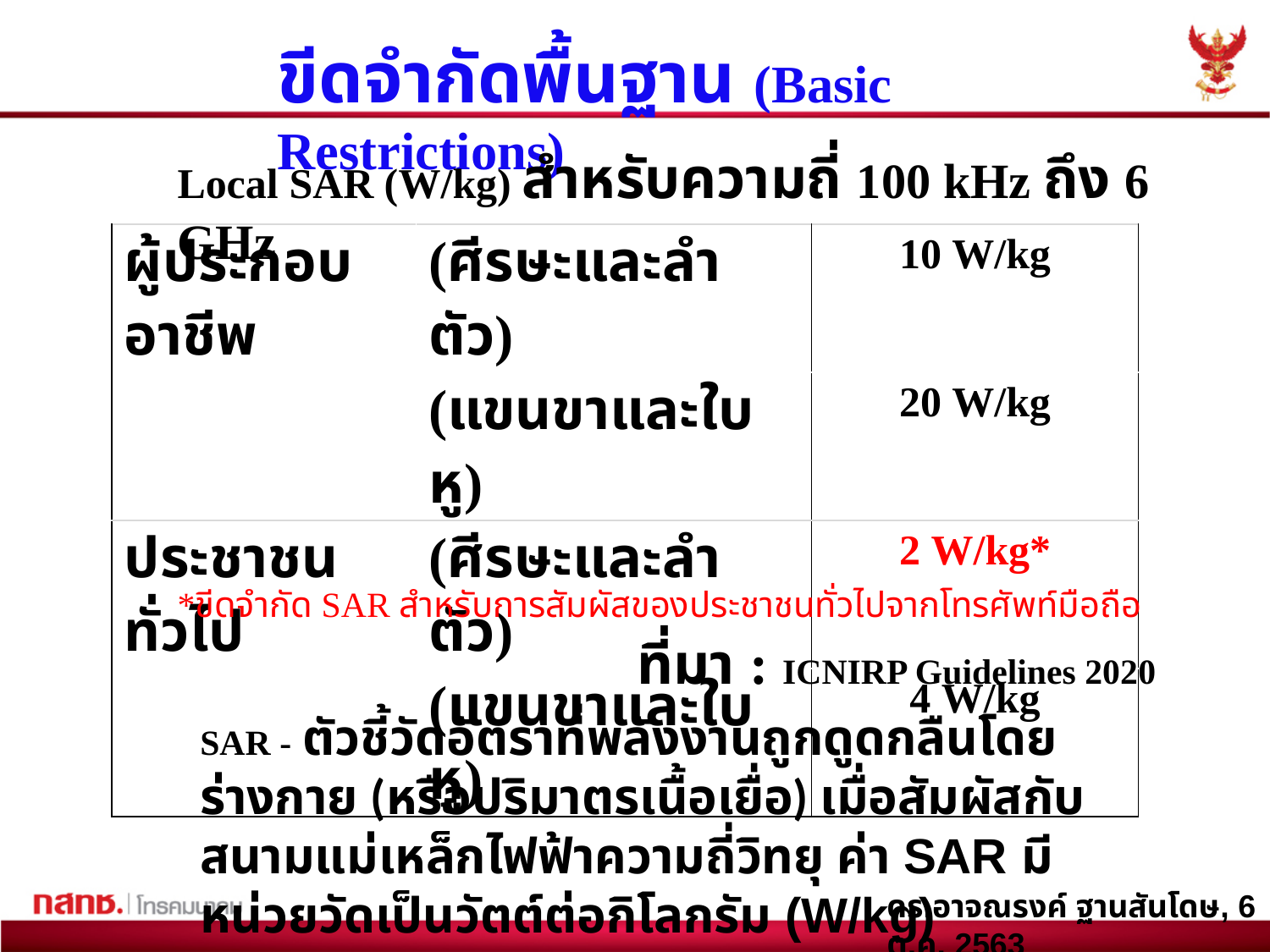

ขีดจำกัดพื้นฐาน (Basic Restrictions)
Local SAR (W/kg) สำหรับความถี่ 100 kHz ถึง 6 GHz
| ผู้ประกอบอาชีพ | (ศีรษะและลำตัว) | 10 W/kg |
| --- | --- | --- |
|  | (แขนขาและใบหู) | 20 W/kg |
| ประชาชนทั่วไป | (ศีรษะและลำตัว) | 2 W/kg\* |
|  | (แขนขาและใบหู) | 4 W/kg |
*ขีดจำกัด SAR สำหรับการสัมผัสของประชาชนทั่วไปจากโทรศัพท์มือถือ
ที่มา : ICNIRP Guidelines 2020
SAR - ตัวชี้วัดอัตราที่พลังงานถูกดูดกลืนโดยร่างกาย (หรือปริมาตรเนื้อเยื่อ) เมื่อสัมผัสกับสนามแม่เหล็กไฟฟ้าความถี่วิทยุ ค่า SAR มีหน่วยวัดเป็นวัตต์ต่อกิโลกรัม (W/kg)
ดร.อาจณรงค์ ฐานสันโดษ, 6 ต.ค. 2563